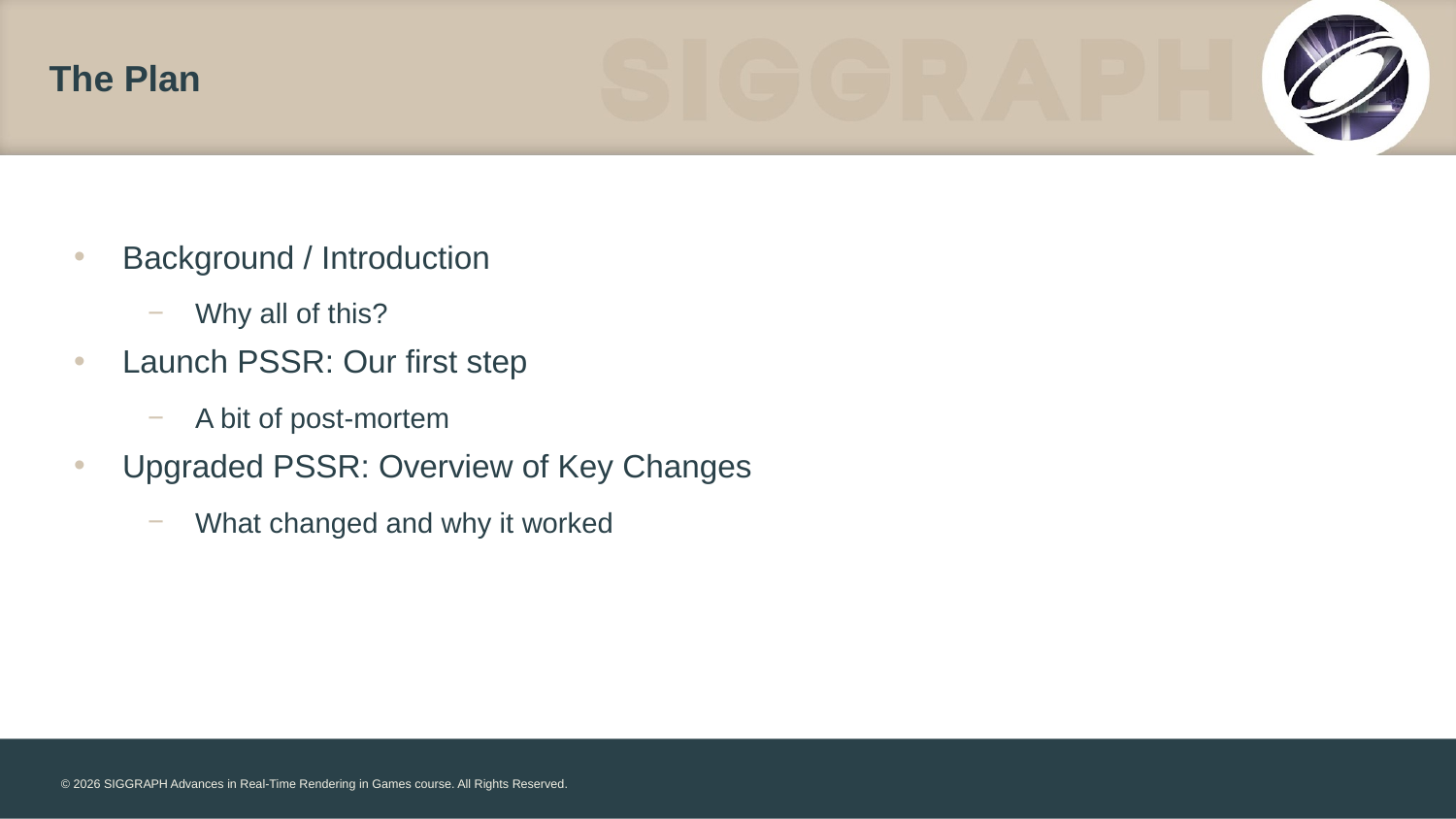

# The Plan
Background / Introduction
Why all of this?
Launch PSSR: Our first step
A bit of post-mortem
Upgraded PSSR: Overview of Key Changes
What changed and why it worked